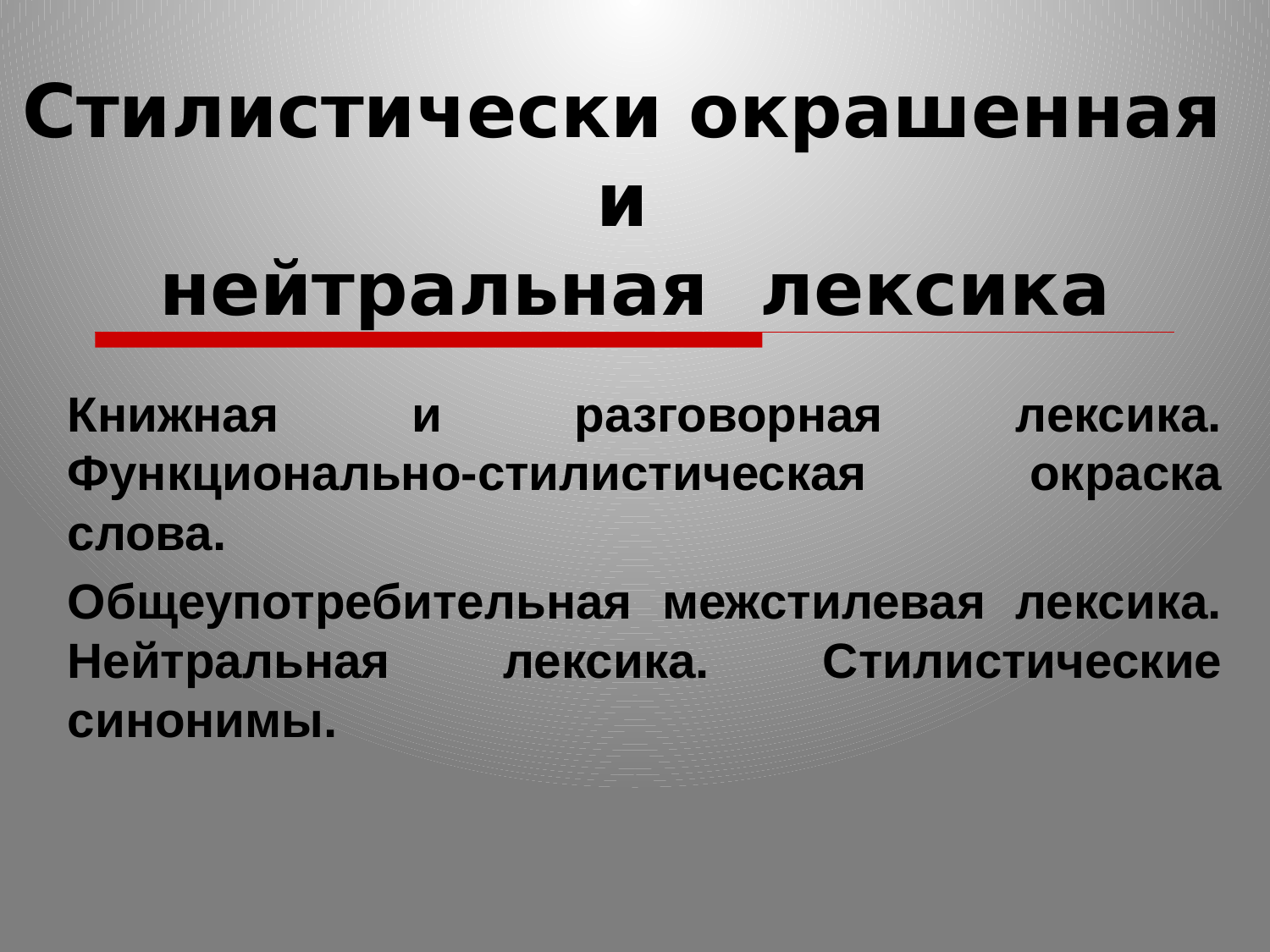

# Стилистически окрашенная и нейтральная  лексика
Книжная и разговорная лексика. Функционально-стилистическая окраска слова.
Общеупотребительная межстилевая лексика. Нейтральная лексика. Стилистические синонимы.